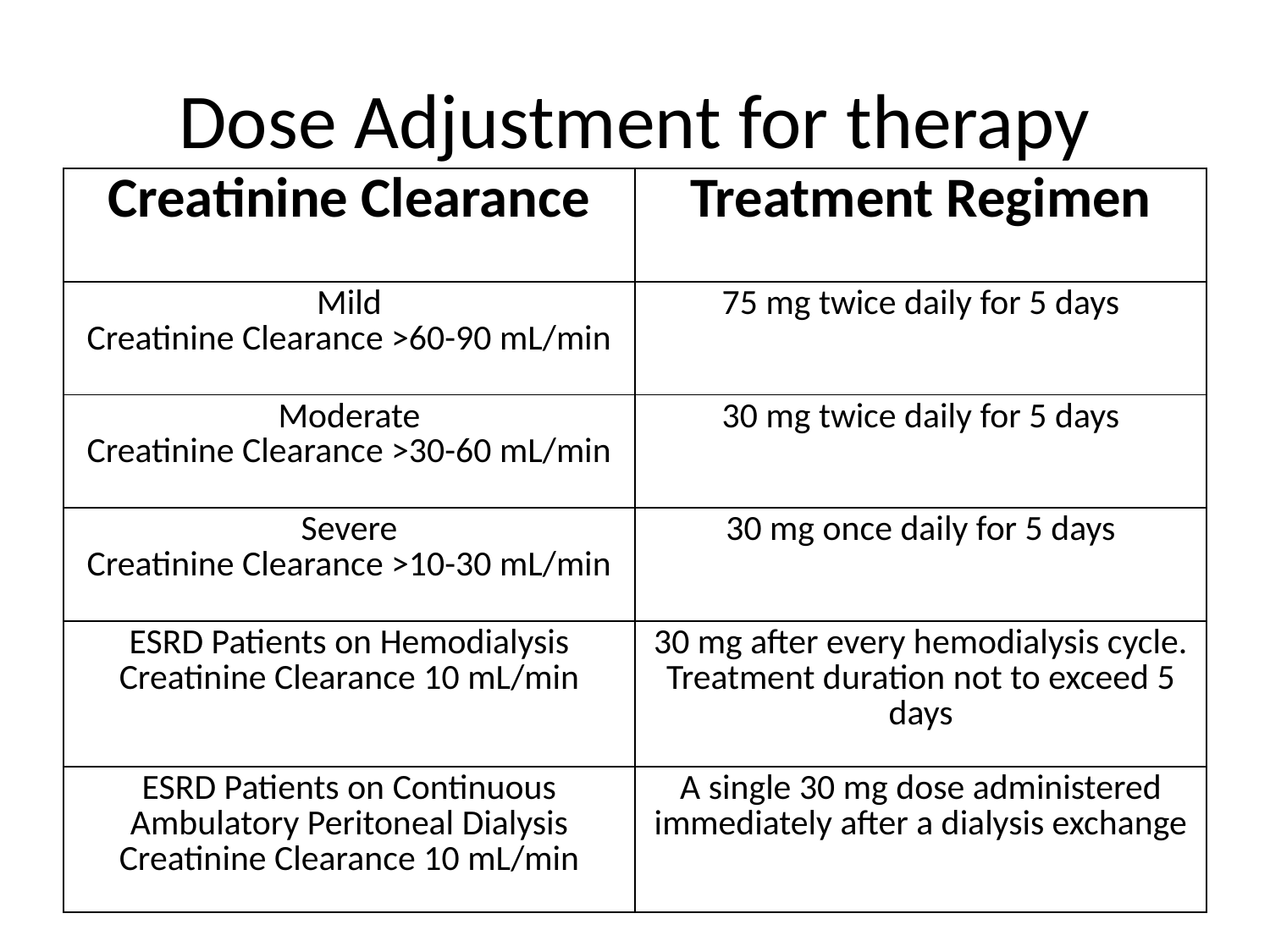

# Dose Adjustment for therapy
| Creatinine Clearance | Treatment Regimen |
| --- | --- |
| Mild Creatinine Clearance >60-90 mL/min | 75 mg twice daily for 5 days |
| Moderate Creatinine Clearance >30-60 mL/min | 30 mg twice daily for 5 days |
| Severe Creatinine Clearance >10-30 mL/min | 30 mg once daily for 5 days |
| ESRD Patients on Hemodialysis Creatinine Clearance 10 mL/min | 30 mg after every hemodialysis cycle. Treatment duration not to exceed 5 days |
| ESRD Patients on Continuous Ambulatory Peritoneal Dialysis Creatinine Clearance 10 mL/min | A single 30 mg dose administered immediately after a dialysis exchange |